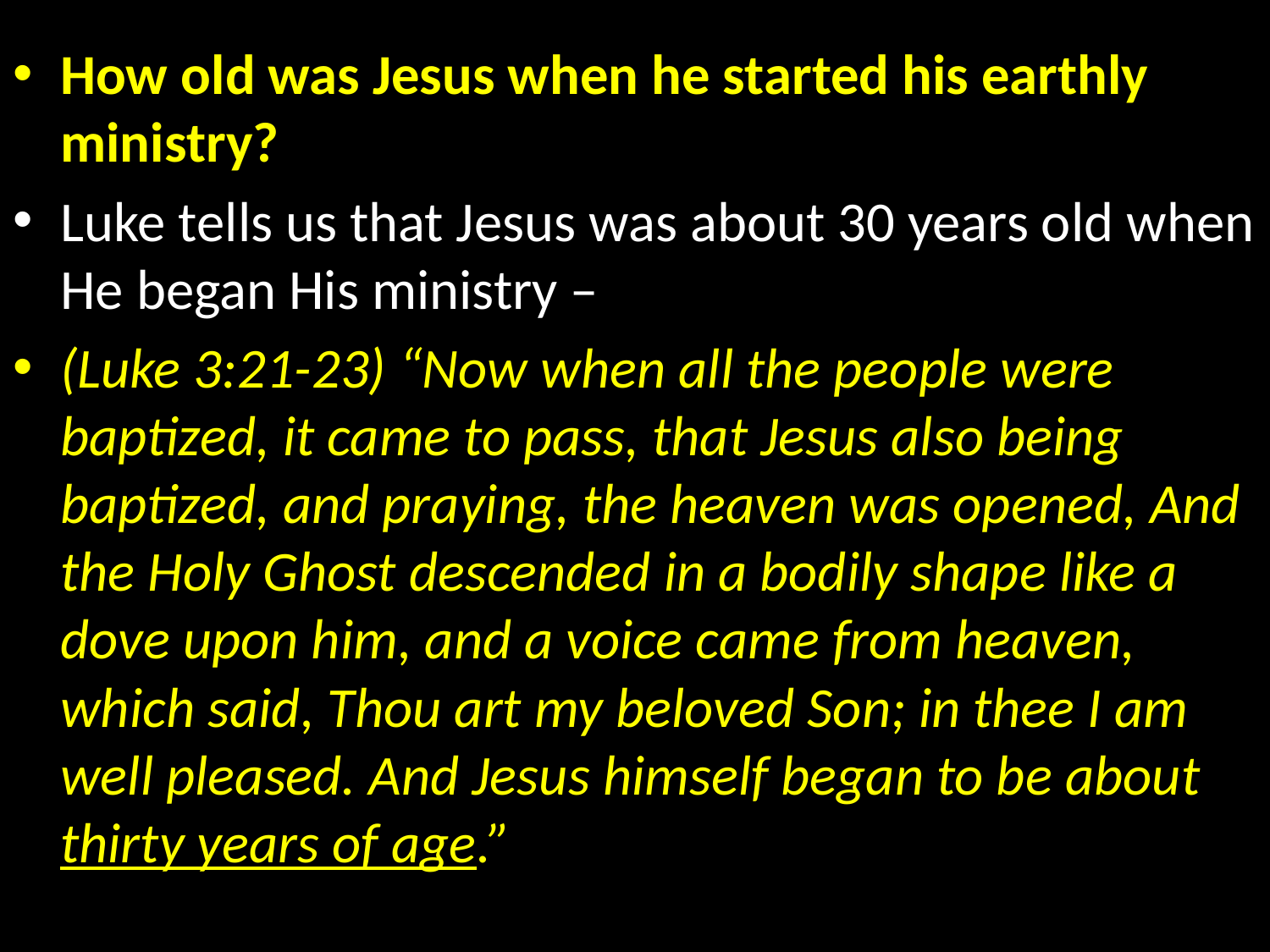

How old was Jesus when he started his earthly ministry?
Luke tells us that Jesus was about 30 years old when He began His ministry –
(Luke 3:21-23) “Now when all the people were baptized, it came to pass, that Jesus also being baptized, and praying, the heaven was opened, And the Holy Ghost descended in a bodily shape like a dove upon him, and a voice came from heaven, which said, Thou art my beloved Son; in thee I am well pleased. And Jesus himself began to be about thirty years of age.”